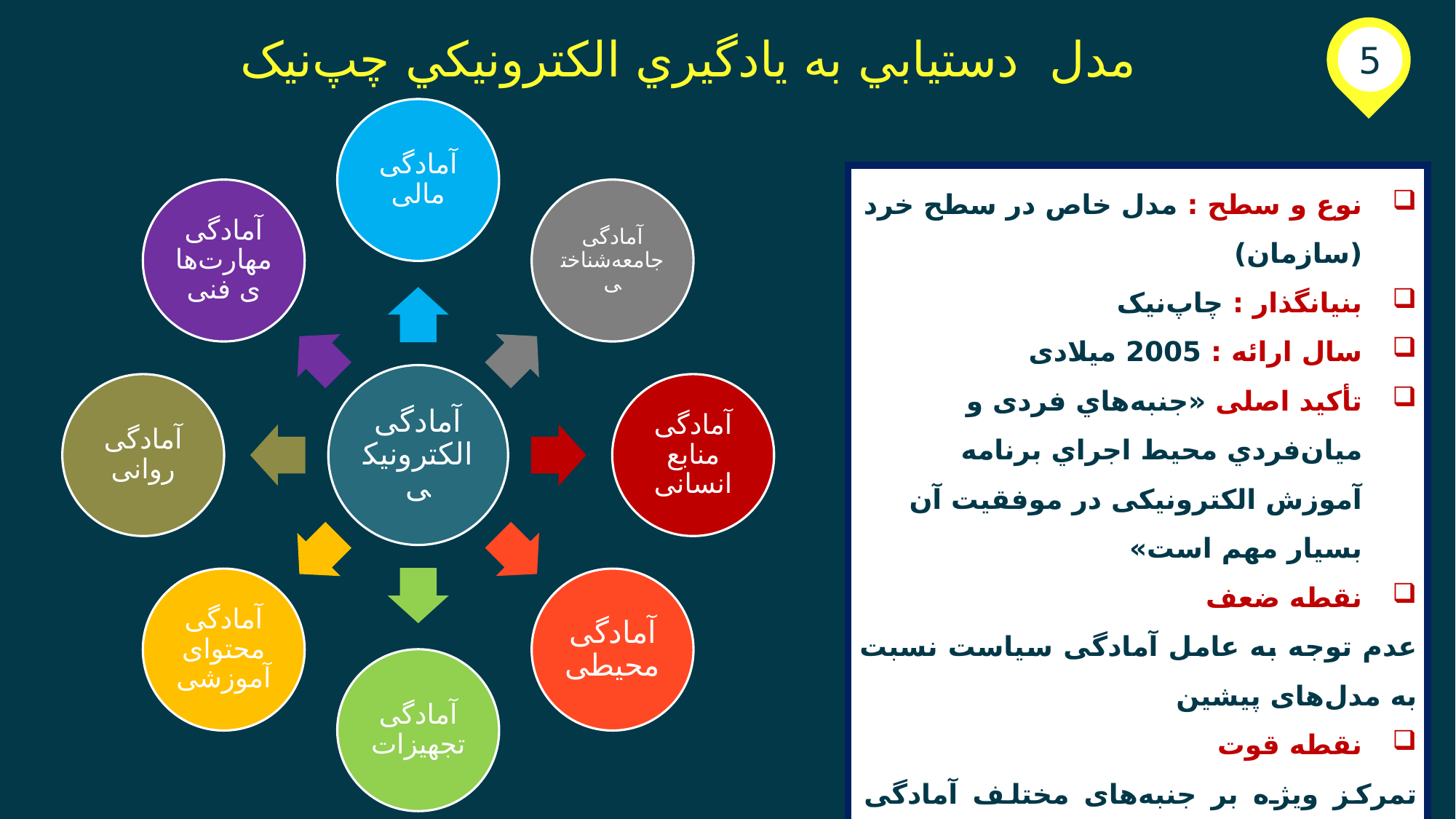

مدل  دستيابي به يادگيري الكترونيكي چپ‌نیک

5
آمادگی الکترونیکی

آمادگی مالی

آمادگی جامعه‌شناختی

آمادگی منابع انسانی

آمادگی محیطی

آمادگی تجهیزات

آمادگی محتوای آموزشی

آمادگی روانی

آمادگی مهارت‌های فنی
نوع و سطح : مدل خاص در سطح خرد (سازمان)
بنیانگذار : چاپ‌نیک
سال ارائه : 2005 میلادی
تأکید اصلی «جنبه‌هاي فردی و ميان‌فردي محيط اجراي برنامه آموزش الکترونیکی در موفقیت آن بسیار مهم است»
نقطه ضعف
عدم توجه به عامل آمادگی سیاست نسبت به مدل‌های پیشین
نقطه قوت
تمرکز ویژه بر جنبه‌های مختلف آمادگی منابع انسانی (یادگیرندگان، یاددهندگان و برنامه‌ريزان)